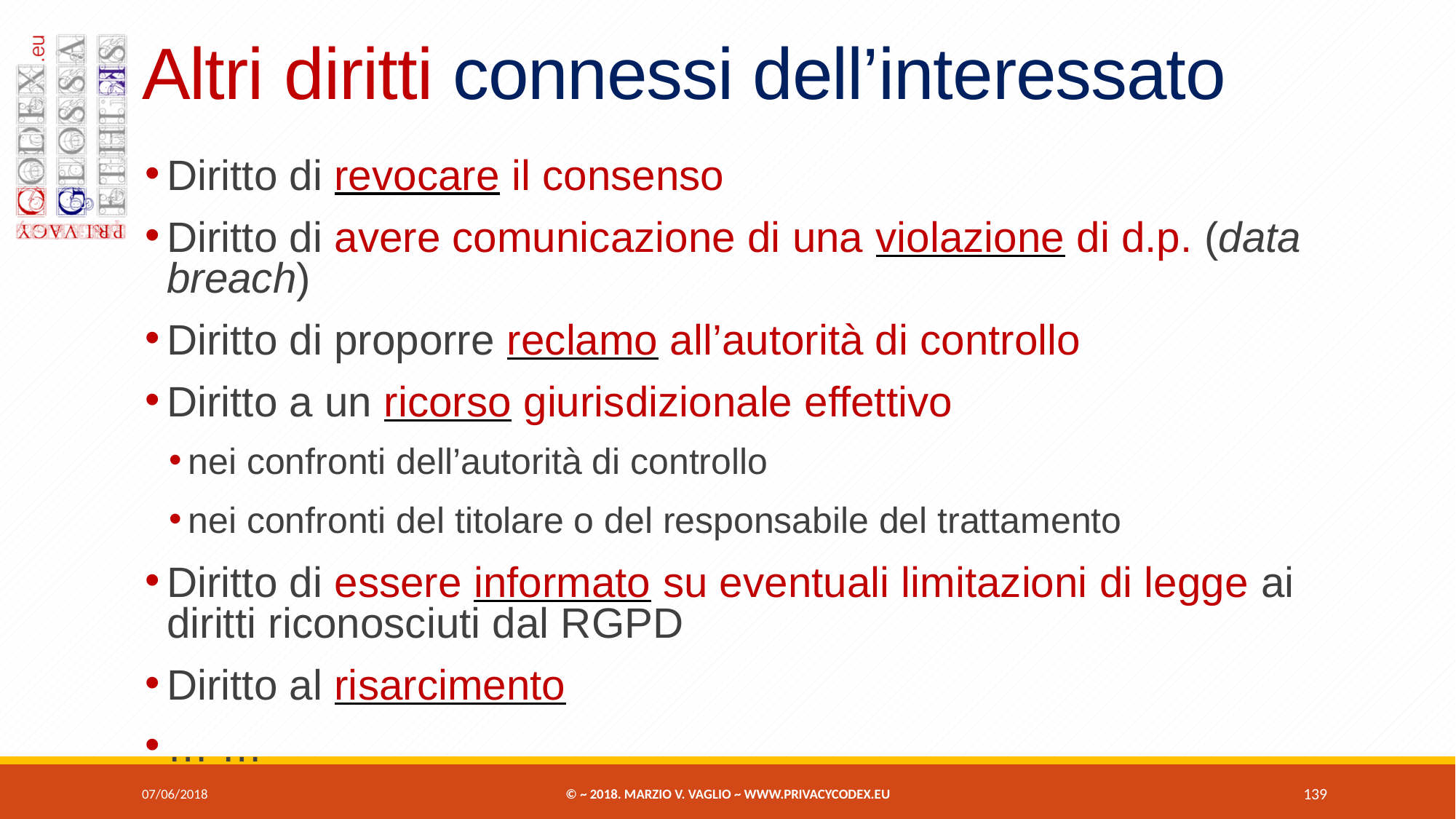

# Altri diritti connessi dell’interessato
Diritto di revocare il consenso
Diritto di avere comunicazione di una violazione di d.p. (data breach)
Diritto di proporre reclamo all’autorità di controllo
Diritto a un ricorso giurisdizionale effettivo
nei confronti dell’autorità di controllo
nei confronti del titolare o del responsabile del trattamento
Diritto di essere informato su eventuali limitazioni di legge ai diritti riconosciuti dal RGPD
Diritto al risarcimento
… …
07/06/2018
© ~ 2018. Marzio V. Vaglio ~ www.privacycodex.eu
139